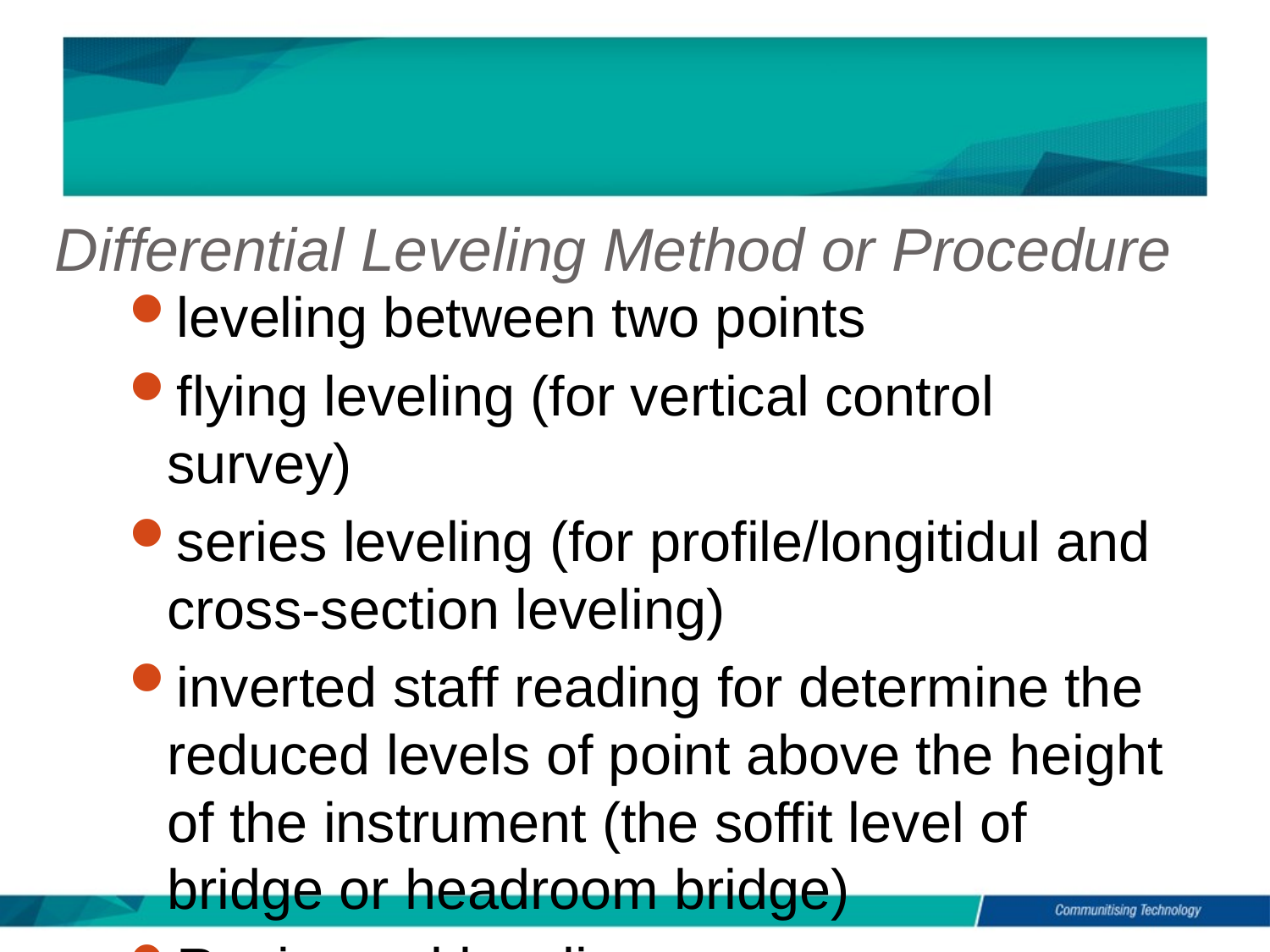

# Differential Leveling Method or Procedure
leveling between two points
flying leveling (for vertical control survey)
series leveling (for profile/longitidul and cross-section leveling)
inverted staff reading for determine the reduced levels of point above the height of the instrument (the soffit level of bridge or headroom bridge)
Reciprocal leveling